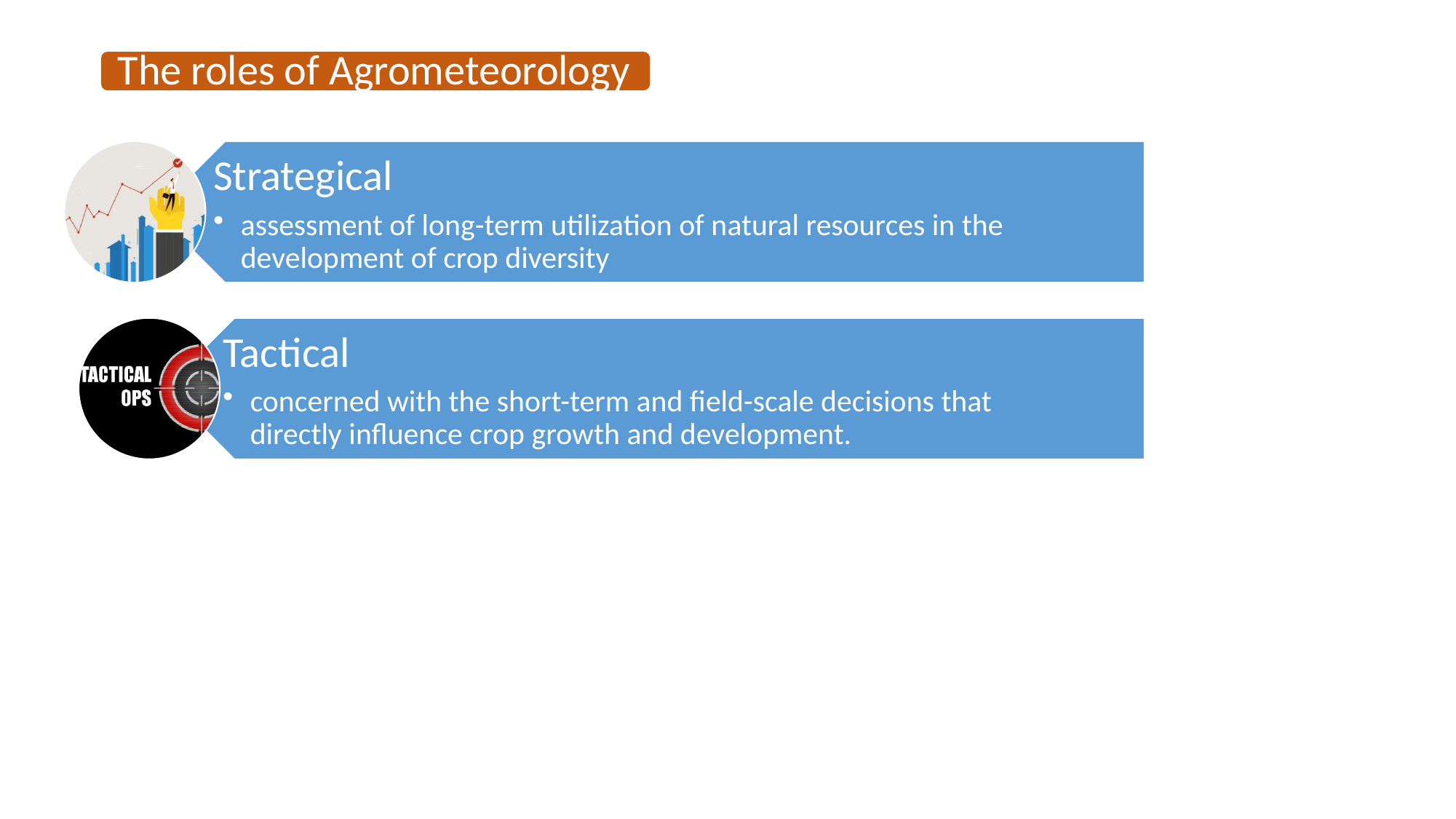

The roles of Agrometeorology
Strategical
assessment of long-term utilization of natural resources in the development of crop diversity
Tactical
concerned with the short-term and field-scale decisions that directly influence crop growth and development.